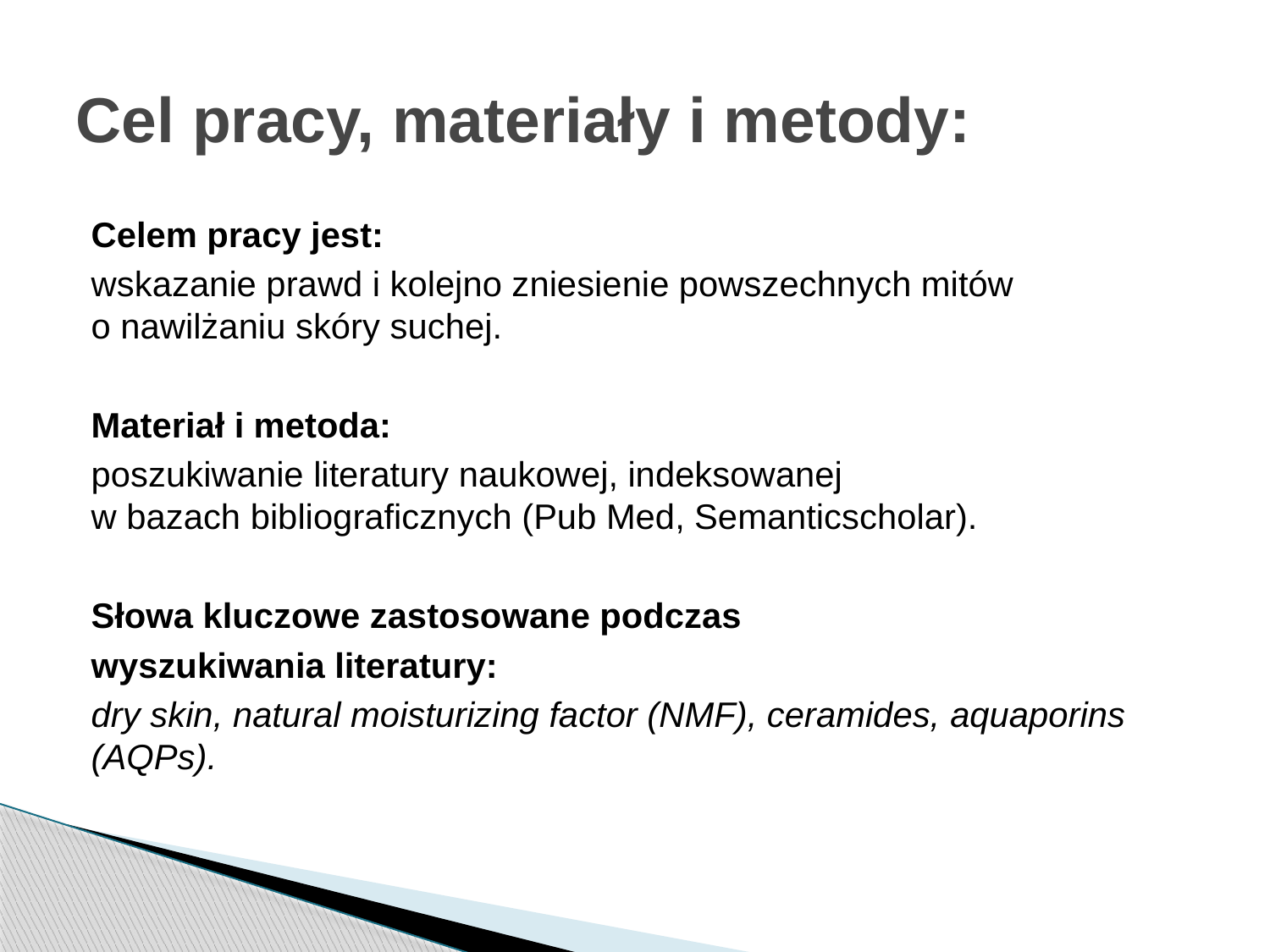

# Cel pracy, materiały i metody:
Celem pracy jest:
wskazanie prawd i kolejno zniesienie powszechnych mitów
o nawilżaniu skóry suchej.

Materiał i metoda:
poszukiwanie literatury naukowej, indeksowanej
w bazach bibliograficznych (Pub Med, Semanticscholar).

Słowa kluczowe zastosowane podczas
wyszukiwania literatury:
dry skin, natural moisturizing factor (NMF), ceramides, aquaporins (AQPs).